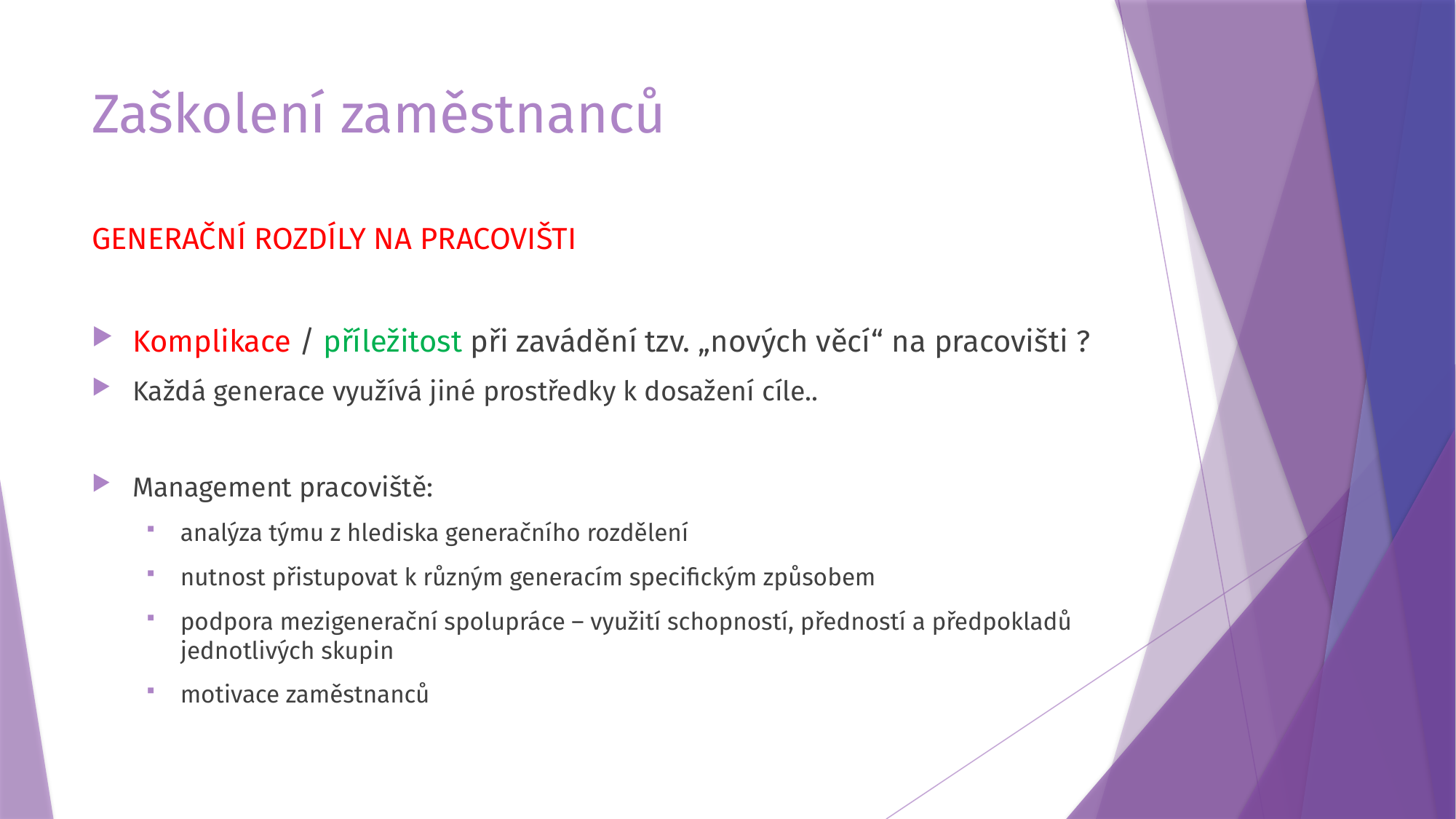

# Zaškolení zaměstnanců
GENERAČNÍ ROZDÍLY NA PRACOVIŠTI

Komplikace / příležitost při zavádění tzv. „nových věcí“ na pracovišti ?
Každá generace využívá jiné prostředky k dosažení cíle..

Management pracoviště:
analýza týmu z hlediska generačního rozdělení
nutnost přistupovat k různým generacím specifickým způsobem
podpora mezigenerační spolupráce – využití schopností, předností a předpokladů jednotlivých skupin
motivace zaměstnanců